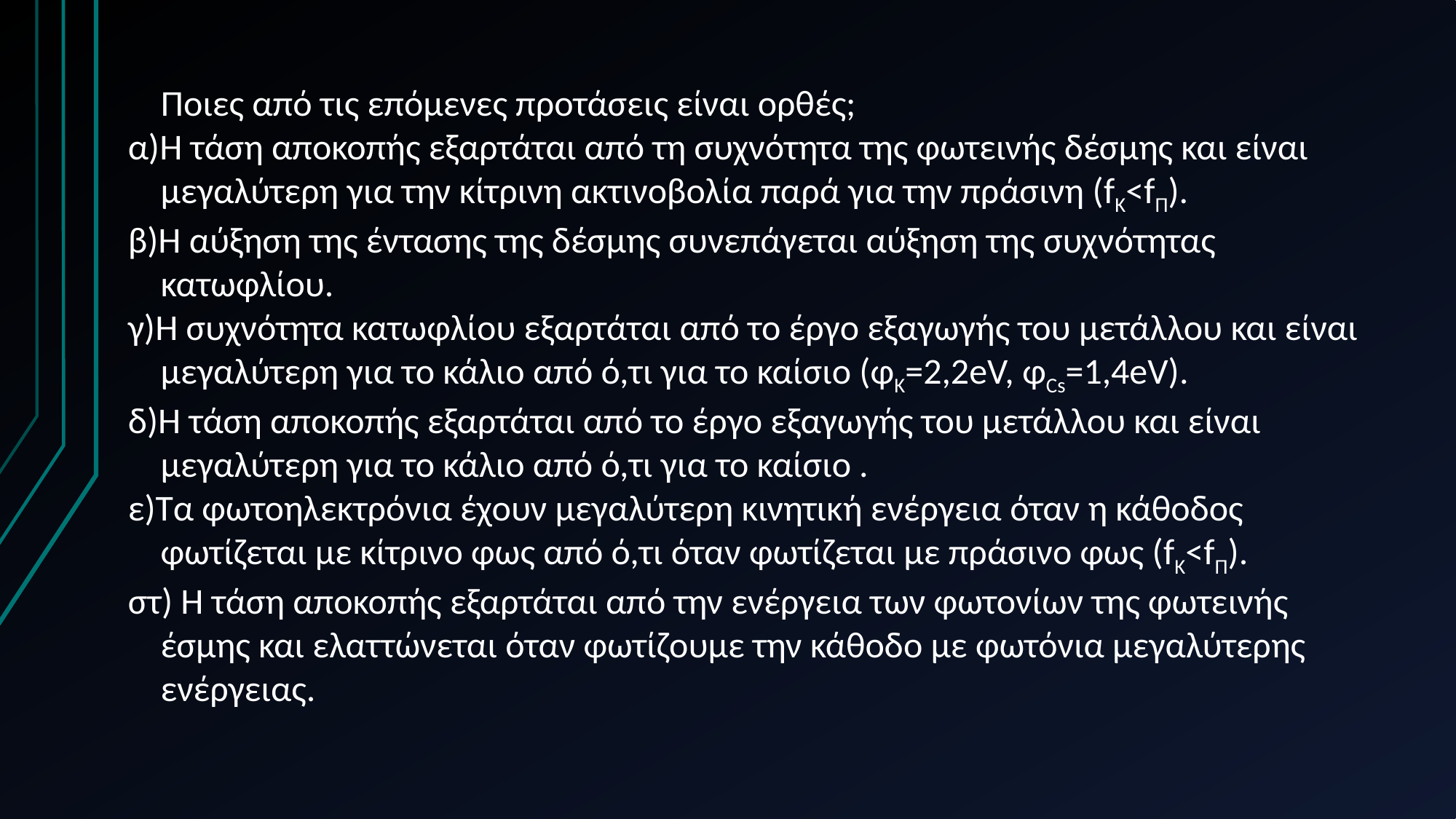

Ποιες από τις επόμενες προτάσεις είναι ορθές;
α)Η τάση αποκοπής εξαρτάται από τη συχνότητα της φωτεινής δέσμης και είναι μεγαλύτερη για την κίτρινη ακτινοβολία παρά για την πράσινη (fK<fΠ).
β)Η αύξηση της έντασης της δέσμης συνεπάγεται αύξηση της συχνότητας κατωφλίου.
γ)Η συχνότητα κατωφλίου εξαρτάται από το έργο εξαγωγής του μετάλλου και είναι μεγαλύτερη για το κάλιο από ό,τι για το καίσιο (φΚ=2,2eV, φCs=1,4eV).
δ)Η τάση αποκοπής εξαρτάται από το έργο εξαγωγής του μετάλλου και είναι μεγαλύτερη για το κάλιο από ό,τι για το καίσιο .
ε)Τα φωτοηλεκτρόνια έχουν μεγαλύτερη κινητική ενέργεια όταν η κάθοδος φωτίζεται με κίτρινο φως από ό,τι όταν φωτίζεται με πράσινο φως (fK<fΠ).
στ) Η τάση αποκοπής εξαρτάται από την ενέργεια των φωτονίων της φωτεινής έσμης και ελαττώνεται όταν φωτίζουμε την κάθοδο με φωτόνια μεγαλύτερης ενέργειας.